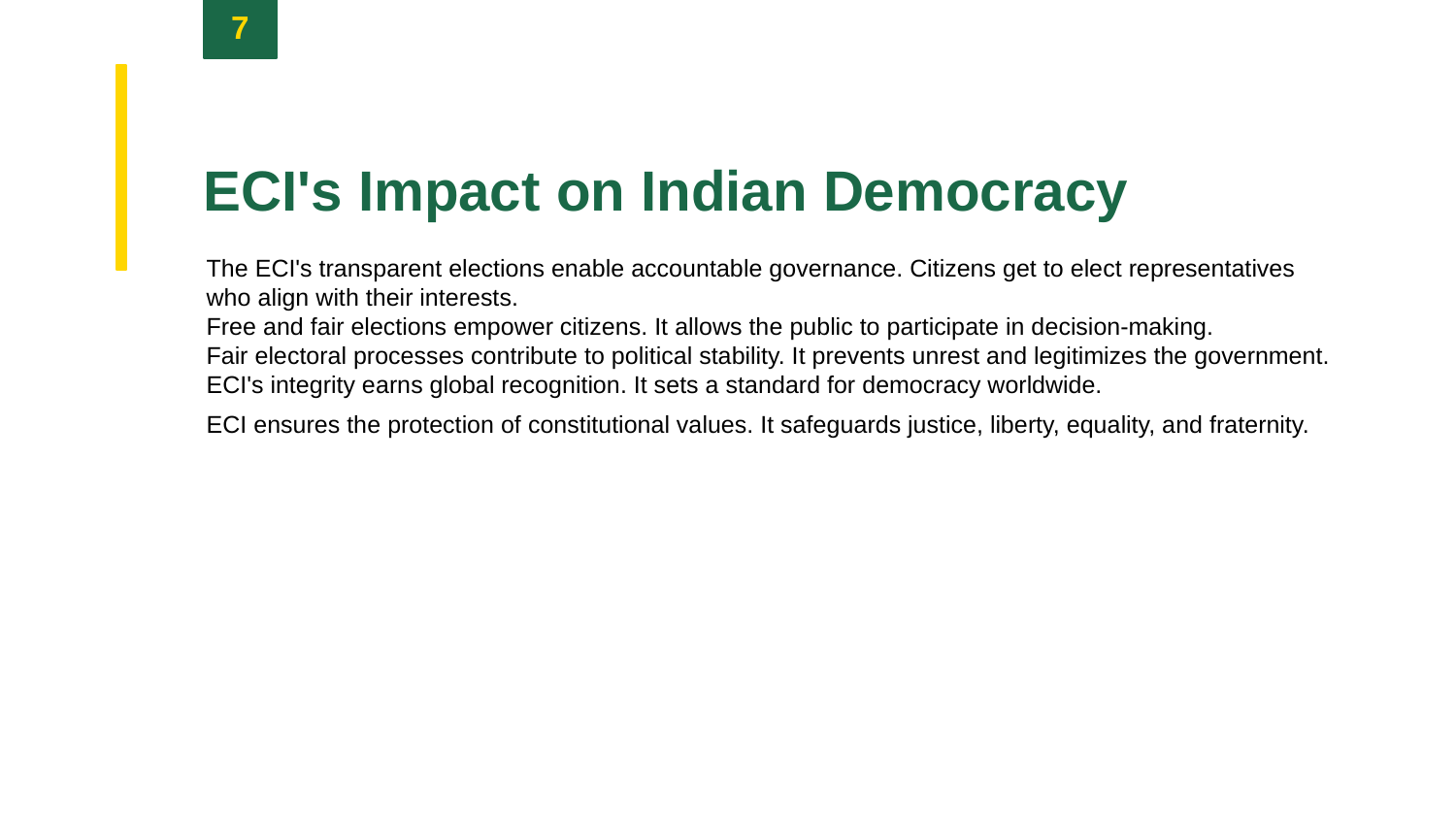

7

ECI's Impact on Indian Democracy
The ECI's transparent elections enable accountable governance. Citizens get to elect representatives who align with their interests.
Free and fair elections empower citizens. It allows the public to participate in decision-making.
Fair electoral processes contribute to political stability. It prevents unrest and legitimizes the government.
ECI's integrity earns global recognition. It sets a standard for democracy worldwide.
ECI ensures the protection of constitutional values. It safeguards justice, liberty, equality, and fraternity.